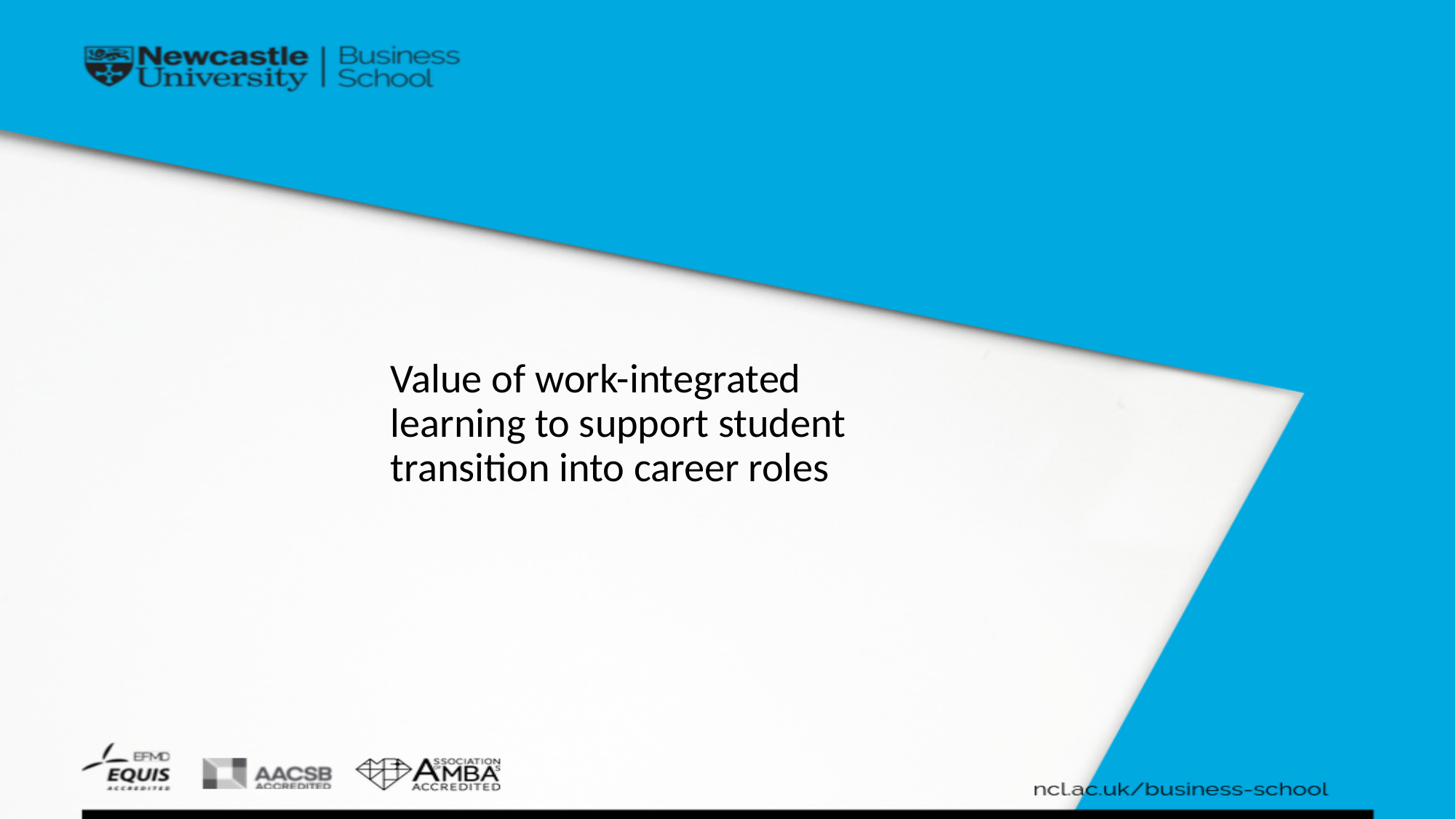

# Value of work-integrated learning to support student transition into career roles